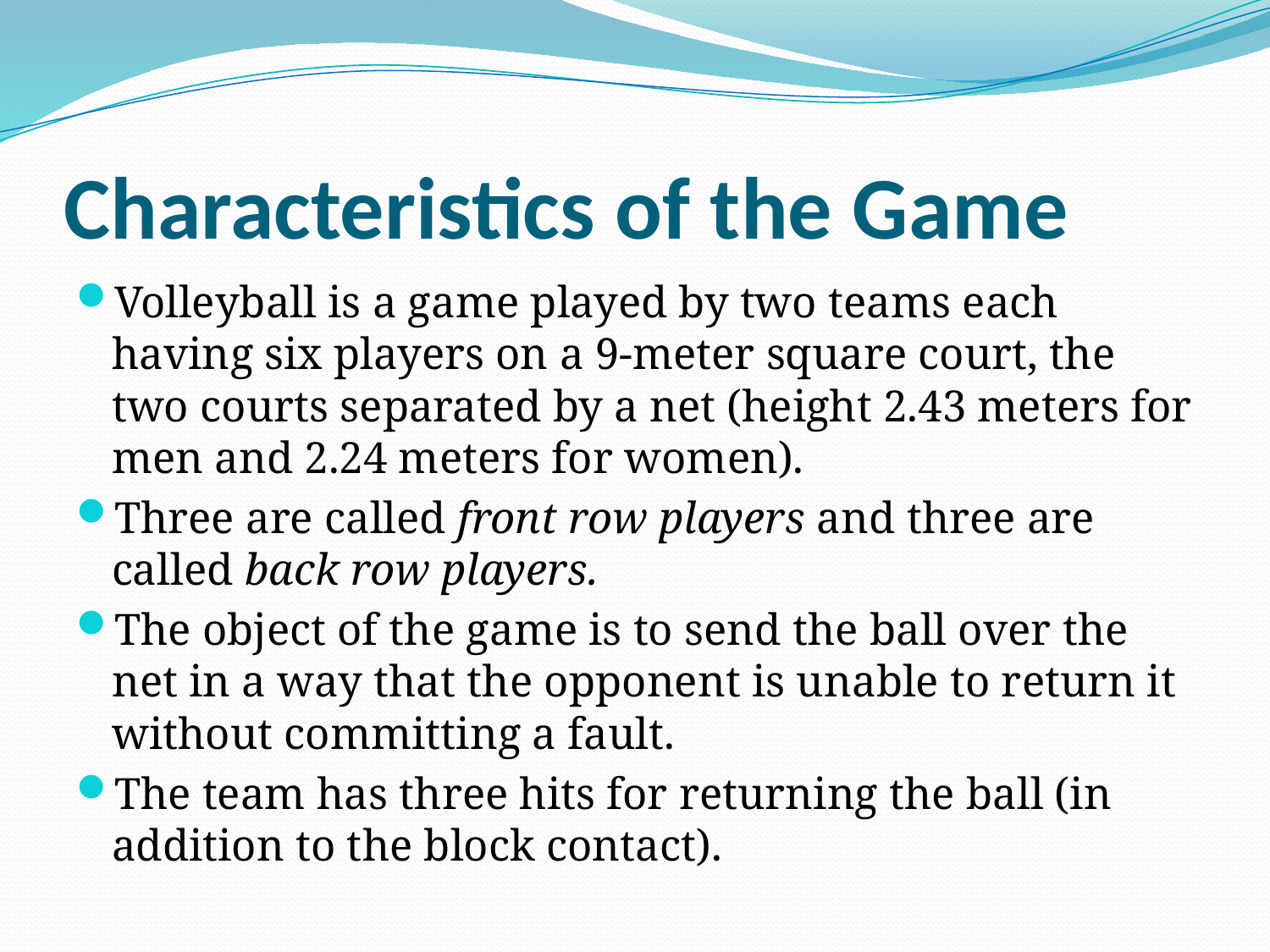

# Characteristics of the Game
Volleyball is a game played by two teams each having six players on a 9-meter square court, the two courts separated by a net (height 2.43 meters for men and 2.24 meters for women).
Three are called front row players and three are called back row players.
The object of the game is to send the ball over the net in a way that the opponent is unable to return it without committing a fault.
The team has three hits for returning the ball (in addition to the block contact).